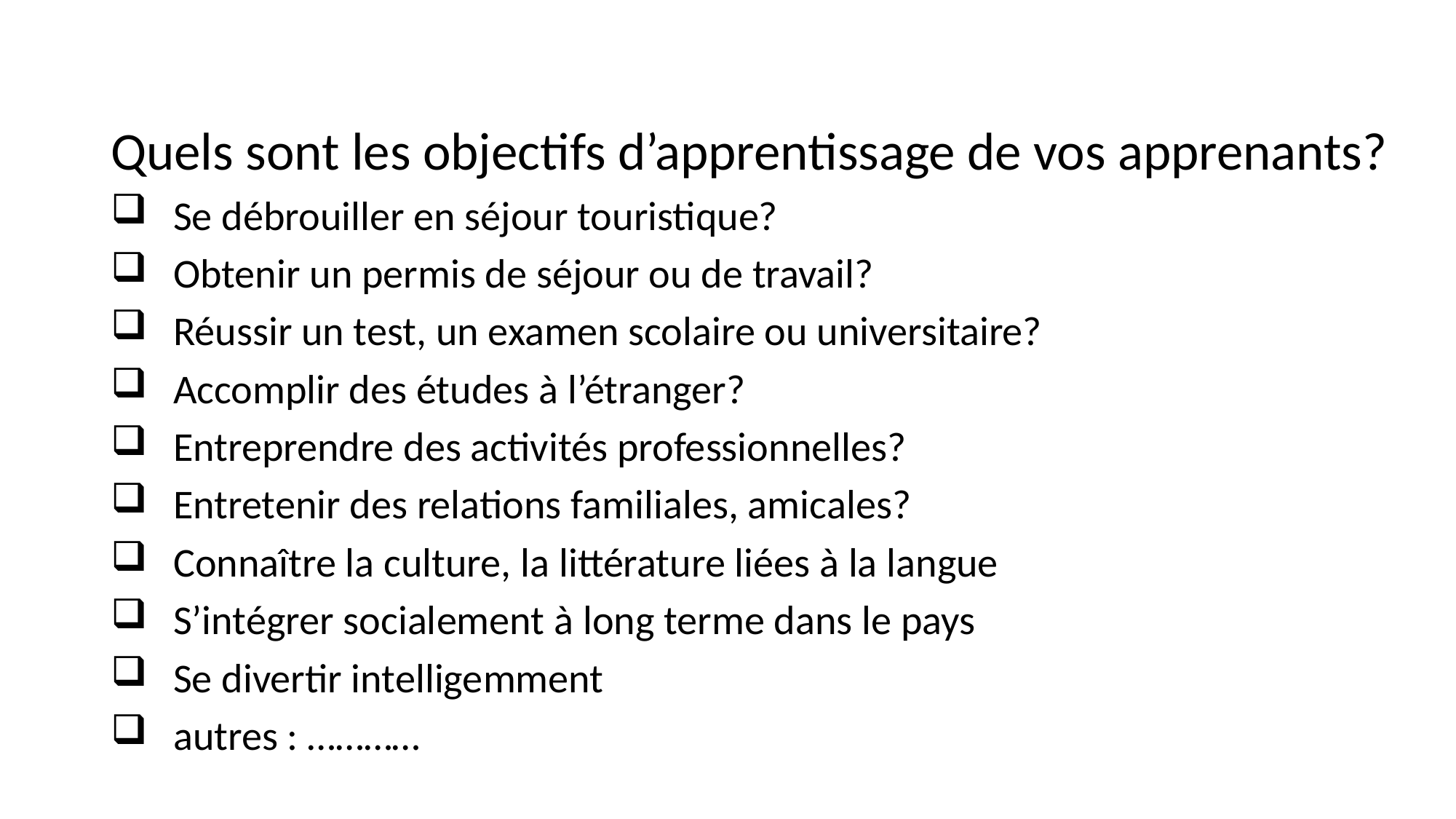

Quels sont les objectifs d’apprentissage de vos apprenants?
Se débrouiller en séjour touristique?
Obtenir un permis de séjour ou de travail?
Réussir un test, un examen scolaire ou universitaire?
Accomplir des études à l’étranger?
Entreprendre des activités professionnelles?
Entretenir des relations familiales, amicales?
Connaître la culture, la littérature liées à la langue
S’intégrer socialement à long terme dans le pays
Se divertir intelligemment
autres : …………